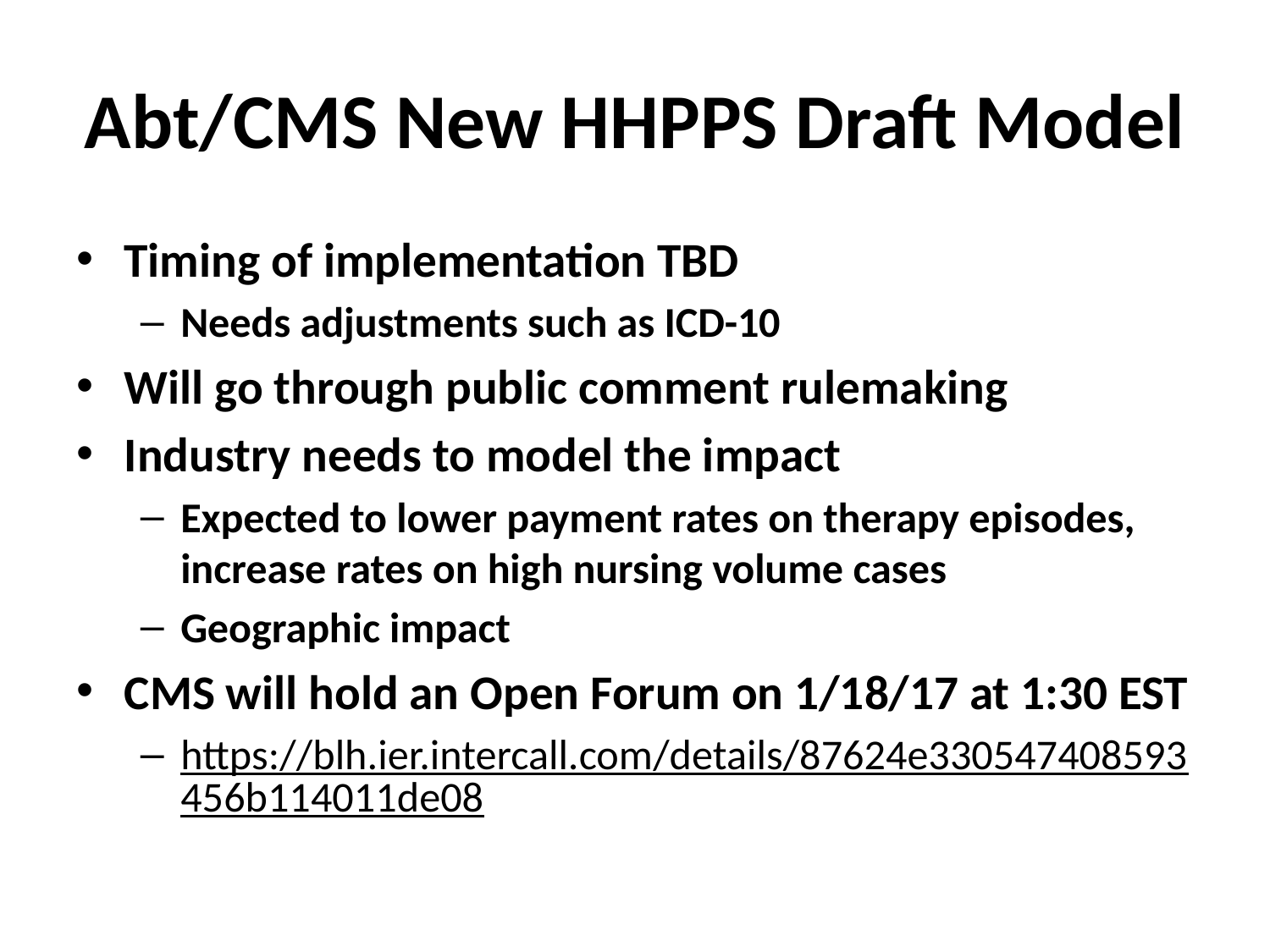

# Abt/CMS New HHPPS Draft Model
Timing of implementation TBD
Needs adjustments such as ICD-10
Will go through public comment rulemaking
Industry needs to model the impact
Expected to lower payment rates on therapy episodes, increase rates on high nursing volume cases
Geographic impact
CMS will hold an Open Forum on 1/18/17 at 1:30 EST
https://blh.ier.intercall.com/details/87624e330547408593456b114011de08